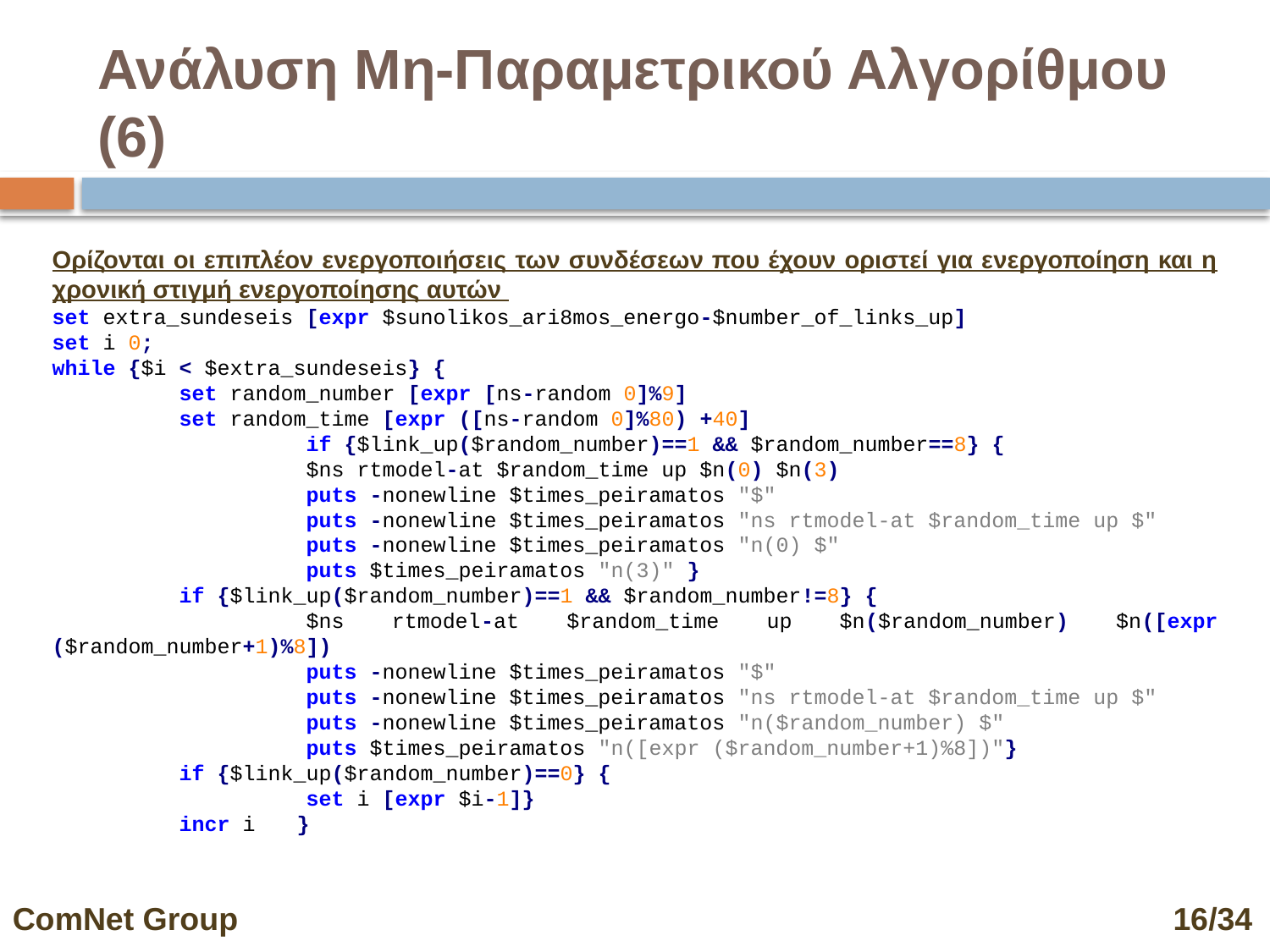

# Ανάλυση Μη-Παραμετρικού Αλγορίθμου (6)
Ορίζονται οι επιπλέον ενεργοποιήσεις των συνδέσεων που έχουν οριστεί για ενεργοποίηση και η χρονική στιγμή ενεργοποίησης αυτών
set extra_sundeseis [expr $sunolikos_ari8mos_energo-$number_of_links_up]
set i 0;
while {$i < $extra_sundeseis} {
	set random_number [expr [ns-random 0]%9]
	set random_time [expr ([ns-random 0]%80) +40]
		if {$link_up($random_number)==1 && $random_number==8} {
		$ns rtmodel-at $random_time up $n(0) $n(3)
		puts -nonewline $times_peiramatos "$"
		puts -nonewline $times_peiramatos "ns rtmodel-at $random_time up $"
		puts -nonewline $times_peiramatos "n(0) $"
		puts $times_peiramatos "n(3)" }
	if {$link_up($random_number)==1 && $random_number!=8} {
		$ns rtmodel-at $random_time up $n($random_number) $n([expr ($random_number+1)%8])
		puts -nonewline $times_peiramatos "$"
		puts -nonewline $times_peiramatos "ns rtmodel-at $random_time up $"
		puts -nonewline $times_peiramatos "n($random_number) $"
		puts $times_peiramatos "n([expr ($random_number+1)%8])"}
	if {$link_up($random_number)==0} {
		set i [expr $i-1]}
	incr i       }
ComNet Group 								  16/34